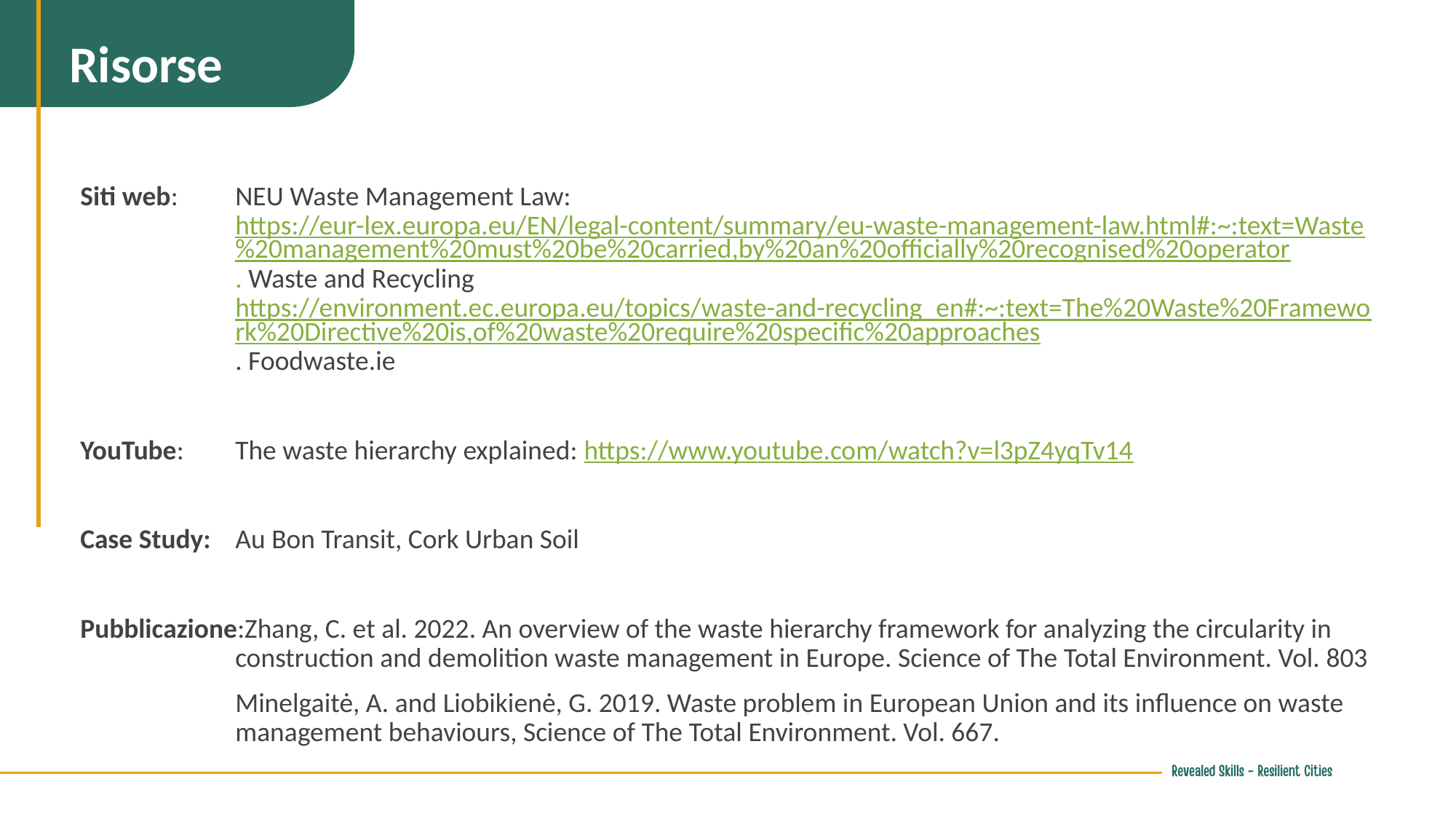

Risorse
Siti web: 	NEU Waste Management Law: https://eur-lex.europa.eu/EN/legal-content/summary/eu-waste-management-law.html#:~:text=Waste%20management%20must%20be%20carried,by%20an%20officially%20recognised%20operator. Waste and Recycling https://environment.ec.europa.eu/topics/waste-and-recycling_en#:~:text=The%20Waste%20Framework%20Directive%20is,of%20waste%20require%20specific%20approaches. Foodwaste.ie

YouTube: 	The waste hierarchy explained: https://www.youtube.com/watch?v=l3pZ4yqTv14

Case Study: 	Au Bon Transit, Cork Urban Soil

Pubblicazione:Zhang, C. et al. 2022. An overview of the waste hierarchy framework for analyzing the circularity in construction and demolition waste management in Europe. Science of The Total Environment. Vol. 803
	Minelgaitė, A. and Liobikienė, G. 2019. Waste problem in European Union and its influence on waste management behaviours, Science of The Total Environment. Vol. 667.